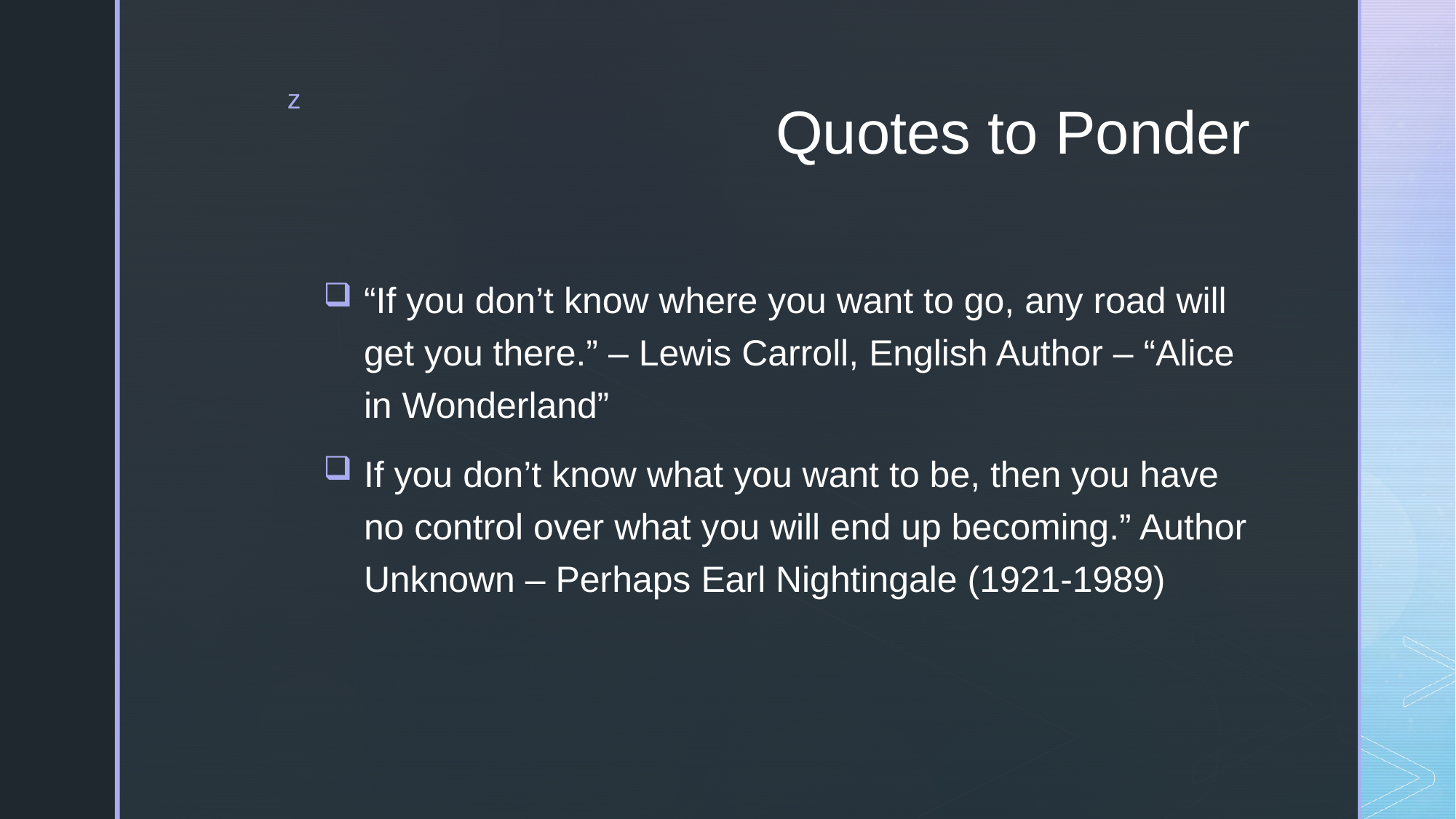

# Quotes to Ponder
“If you don’t know where you want to go, any road will get you there.” – Lewis Carroll, English Author – “Alice in Wonderland”
If you don’t know what you want to be, then you have no control over what you will end up becoming.” Author Unknown – Perhaps Earl Nightingale (1921-1989)